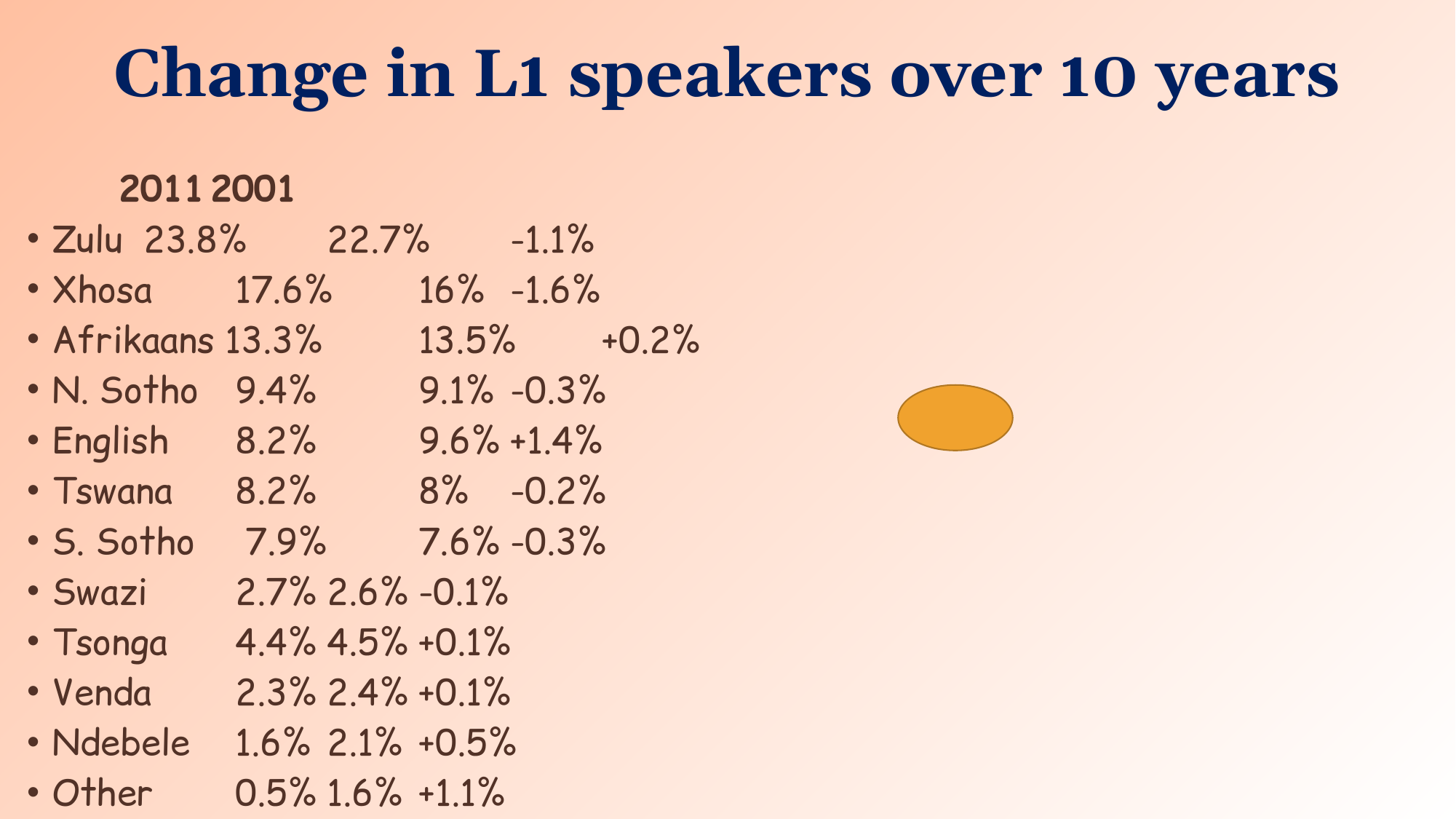

# Change in L1 speakers over 10 years
		2011			2001
Zulu 	23.8% 		22.7%				-1.1%
Xhosa 	17.6% 		16%					-1.6%
Afrikaans 13.3% 		13.5%			+0.2%
N. Sotho 	9.4% 			9.1%					-0.3%
English 	8.2% 			9.6%			+1.4%
Tswana 	8.2% 			8%					-0.2%
S. Sotho	 7.9%			7.6%					-0.3%
Swazi 	2.7%			2.6%					-0.1%
Tsonga 	4.4%			4.5%			+0.1%
Venda 	2.3%			2.4%			+0.1%
Ndebele 	1.6%			2.1%			+0.5%
Other 	0.5%			1.6%			+1.1%